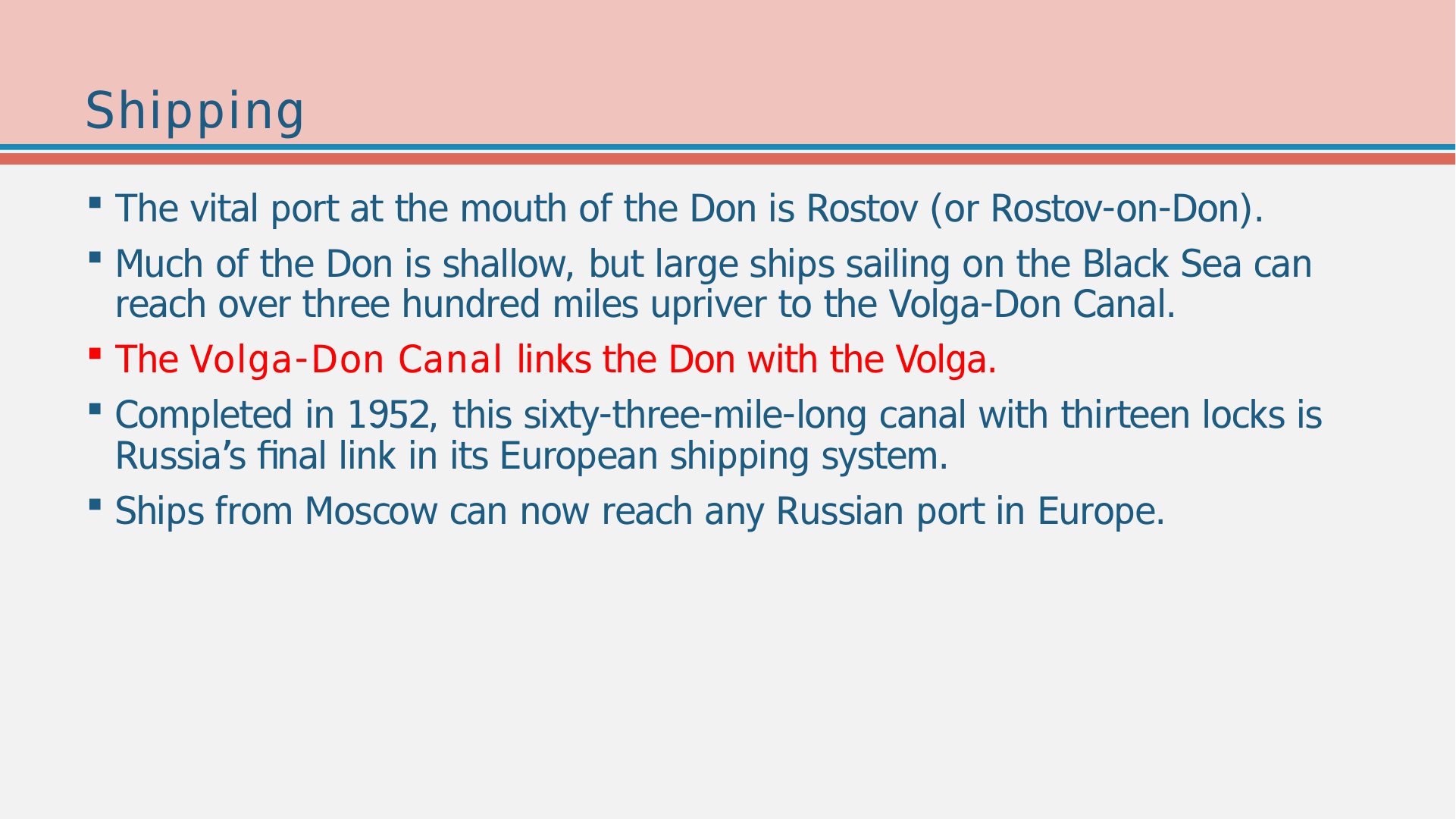

# Shipping
The vital port at the mouth of the Don is Rostov (or Rostov-on-Don).
Much of the Don is shallow, but large ships sailing on the Black Sea can reach over three hundred miles upriver to the Volga-Don Canal.
The Volga-Don Canal links the Don with the Volga.
Completed in 1952, this sixty-three-mile-long canal with thirteen locks is Russia’s final link in its European shipping system.
Ships from Moscow can now reach any Russian port in Europe.